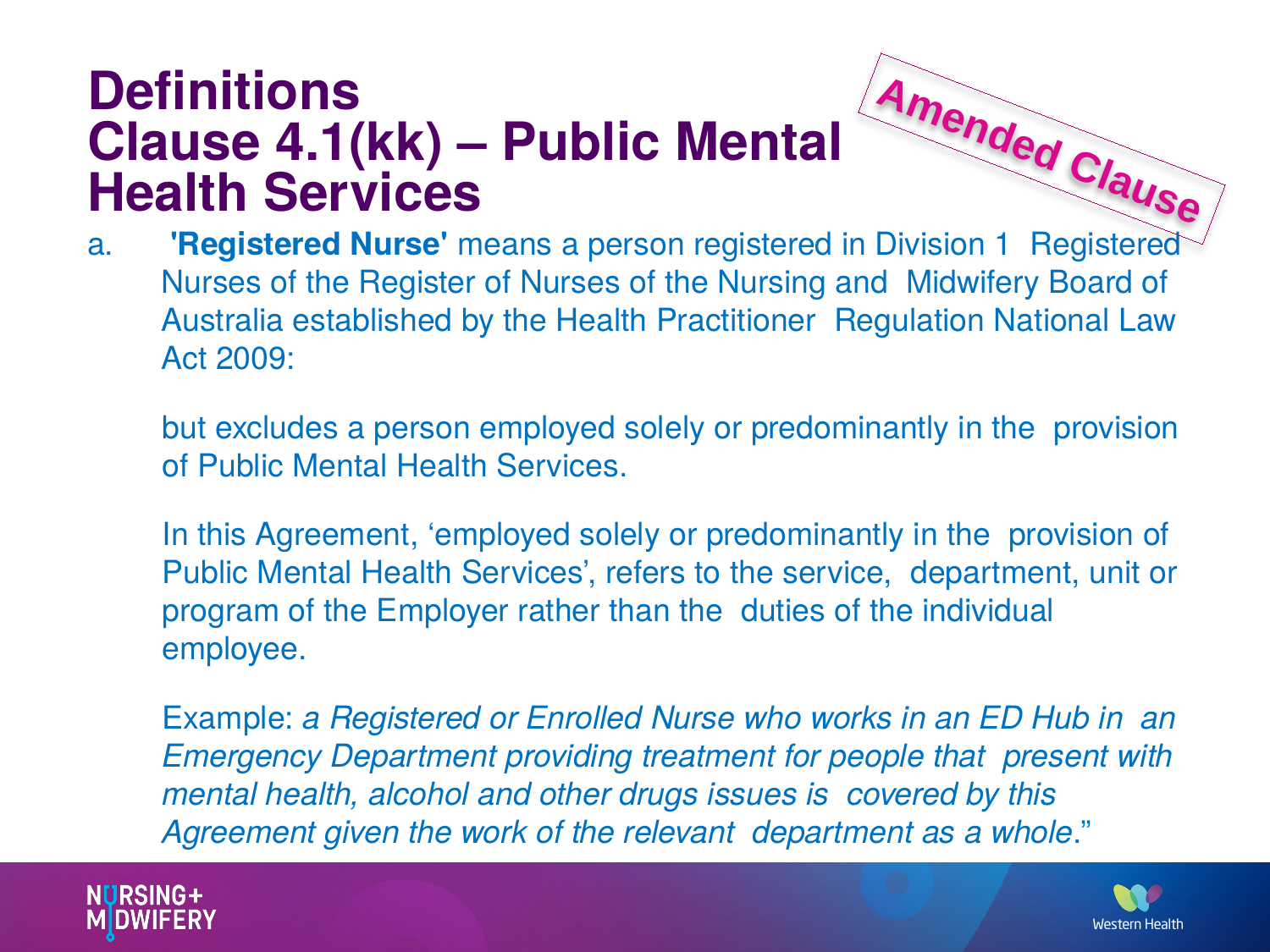

# Definitions Clause 4.1(kk) – Public Mental Health Services
Amended Clause
 'Registered Nurse' means a person registered in Division 1  Registered Nurses of the Register of Nurses of the Nursing and  Midwifery Board of Australia established by the Health Practitioner  Regulation National Law Act 2009:

but excludes a person employed solely or predominantly in the  provision of Public Mental Health Services.

In this Agreement, ‘employed solely or predominantly in the  provision of Public Mental Health Services’, refers to the service,  department, unit or program of the Employer rather than the  duties of the individual employee.

Example: a Registered or Enrolled Nurse who works in an ED Hub in  an Emergency Department providing treatment for people that  present with mental health, alcohol and other drugs issues is  covered by this Agreement given the work of the relevant  department as a whole.”